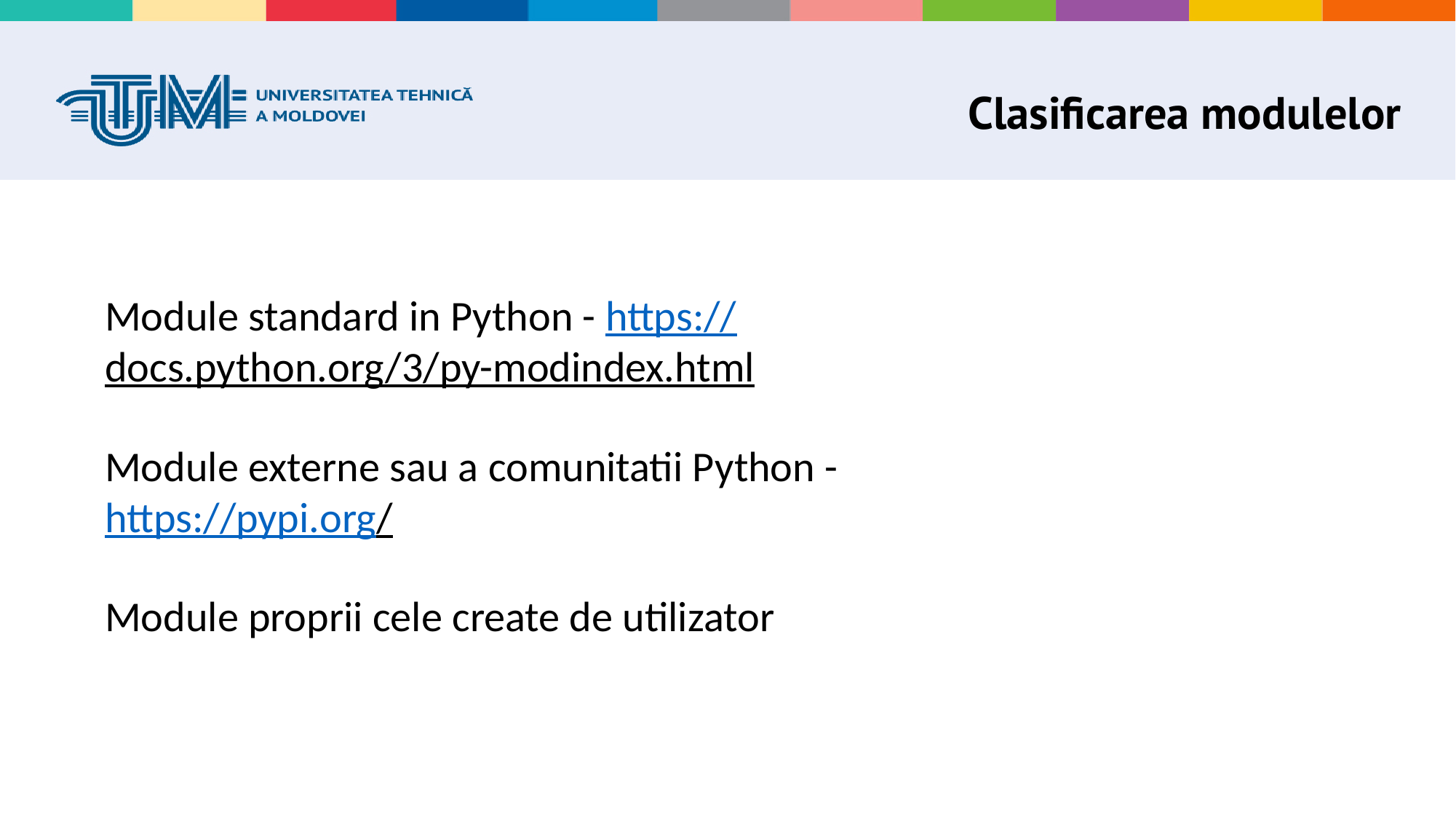

# Clasificarea modulelor
Module standard in Python - https://docs.python.org/3/py-modindex.html
Module externe sau a comunitatii Python - https://pypi.org/
Module proprii cele create de utilizator